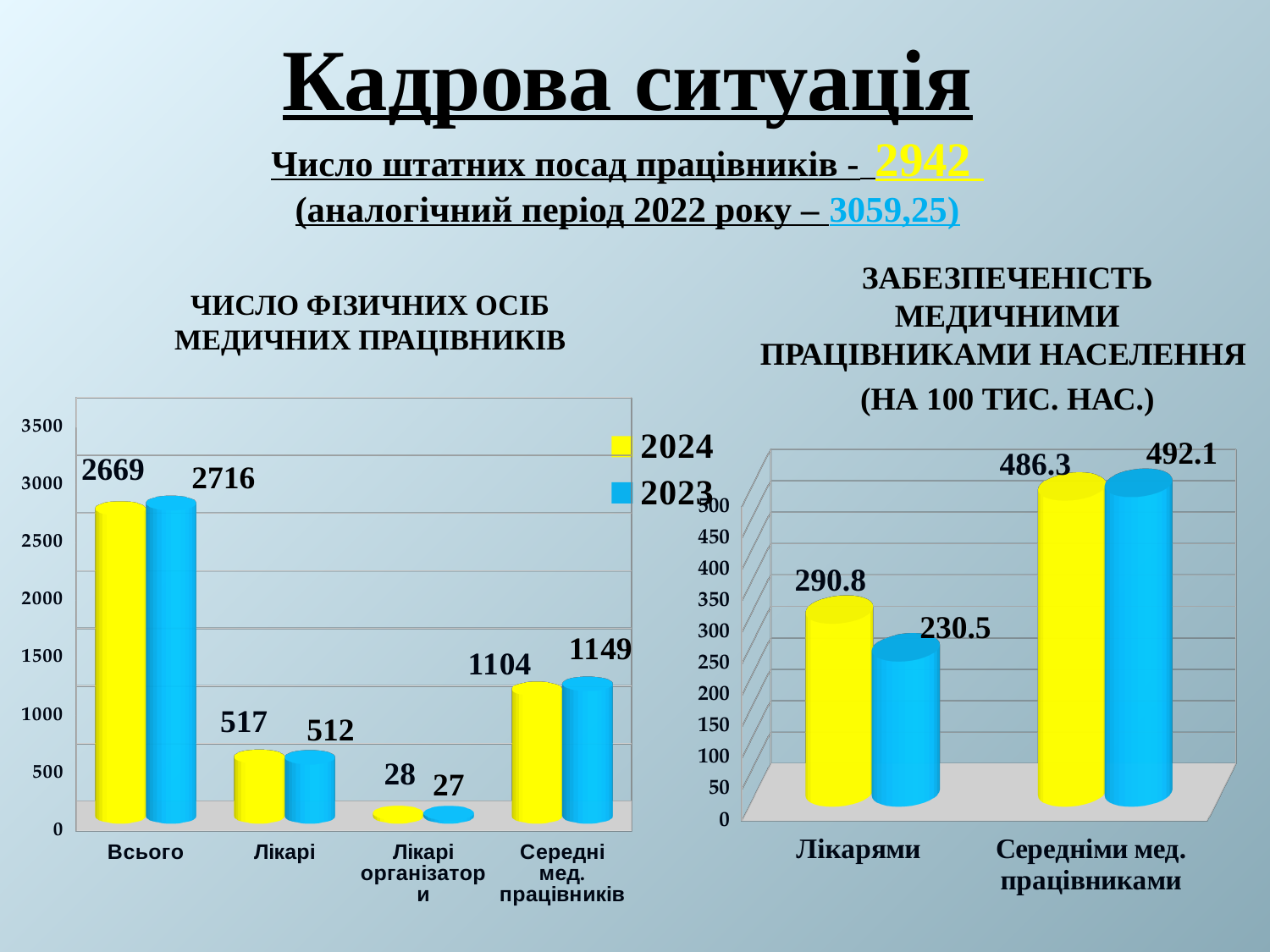

# Кадрова ситуація Число штатних посад працівників -  2942 (аналогічний період 2022 року – 3059,25)
Забезпеченість медичними працівниками населення
(на 100 тис. нас.)
Число фізичних осіб медичних працівників

[unsupported chart]

[unsupported chart]